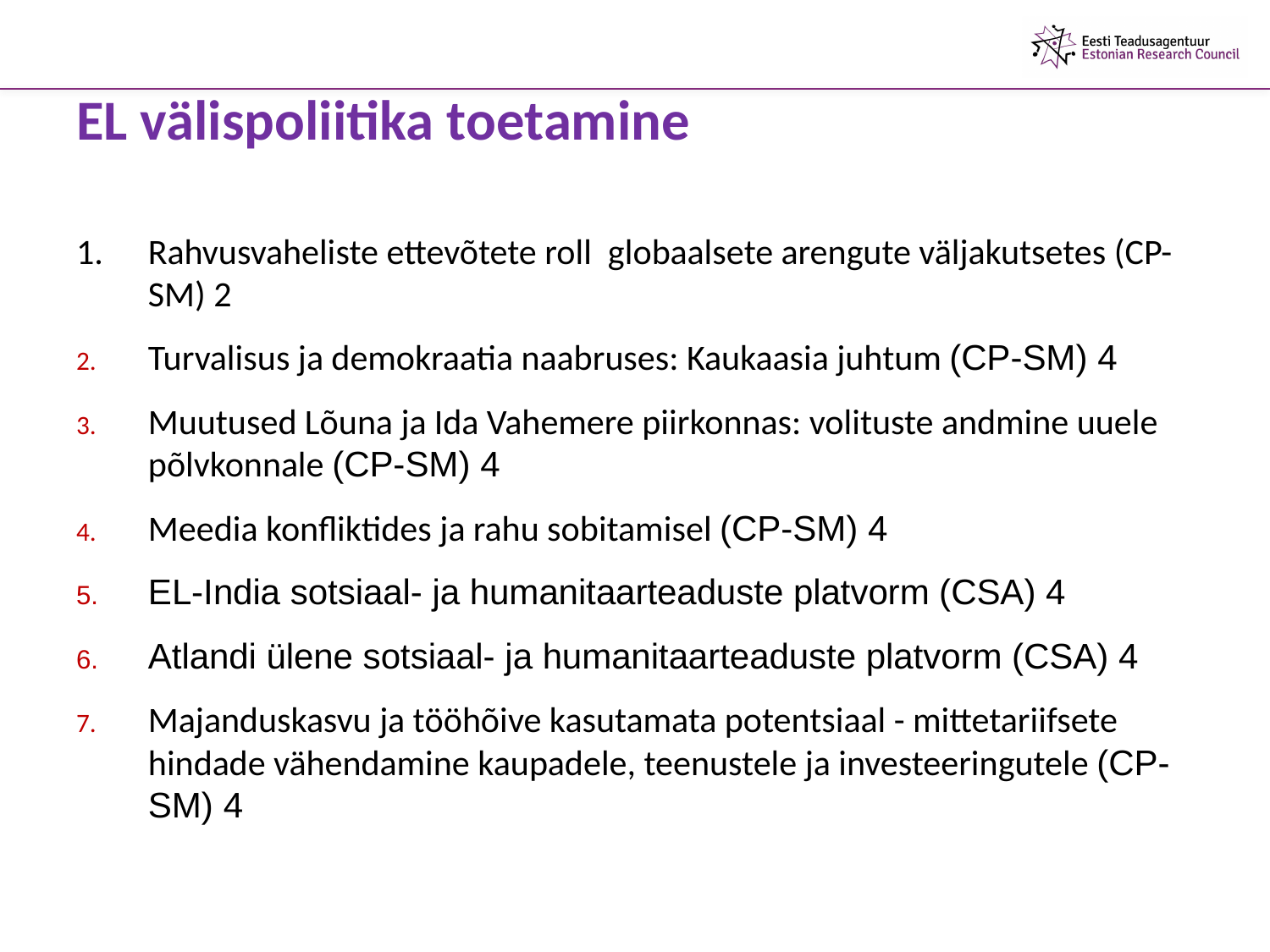

# EL välispoliitika toetamine
Rahvusvaheliste ettevõtete roll  globaalsete arengute väljakutsetes (CP-SM) 2
Turvalisus ja demokraatia naabruses: Kaukaasia juhtum (CP-SM) 4
Muutused Lõuna ja Ida Vahemere piirkonnas: volituste andmine uuele põlvkonnale (CP-SM) 4
Meedia konfliktides ja rahu sobitamisel (CP-SM) 4
EL-India sotsiaal- ja humanitaarteaduste platvorm (CSA) 4
Atlandi ülene sotsiaal- ja humanitaarteaduste platvorm (CSA) 4
Majanduskasvu ja tööhõive kasutamata potentsiaal - mittetariifsete hindade vähendamine kaupadele, teenustele ja investeeringutele (CP-SM) 4